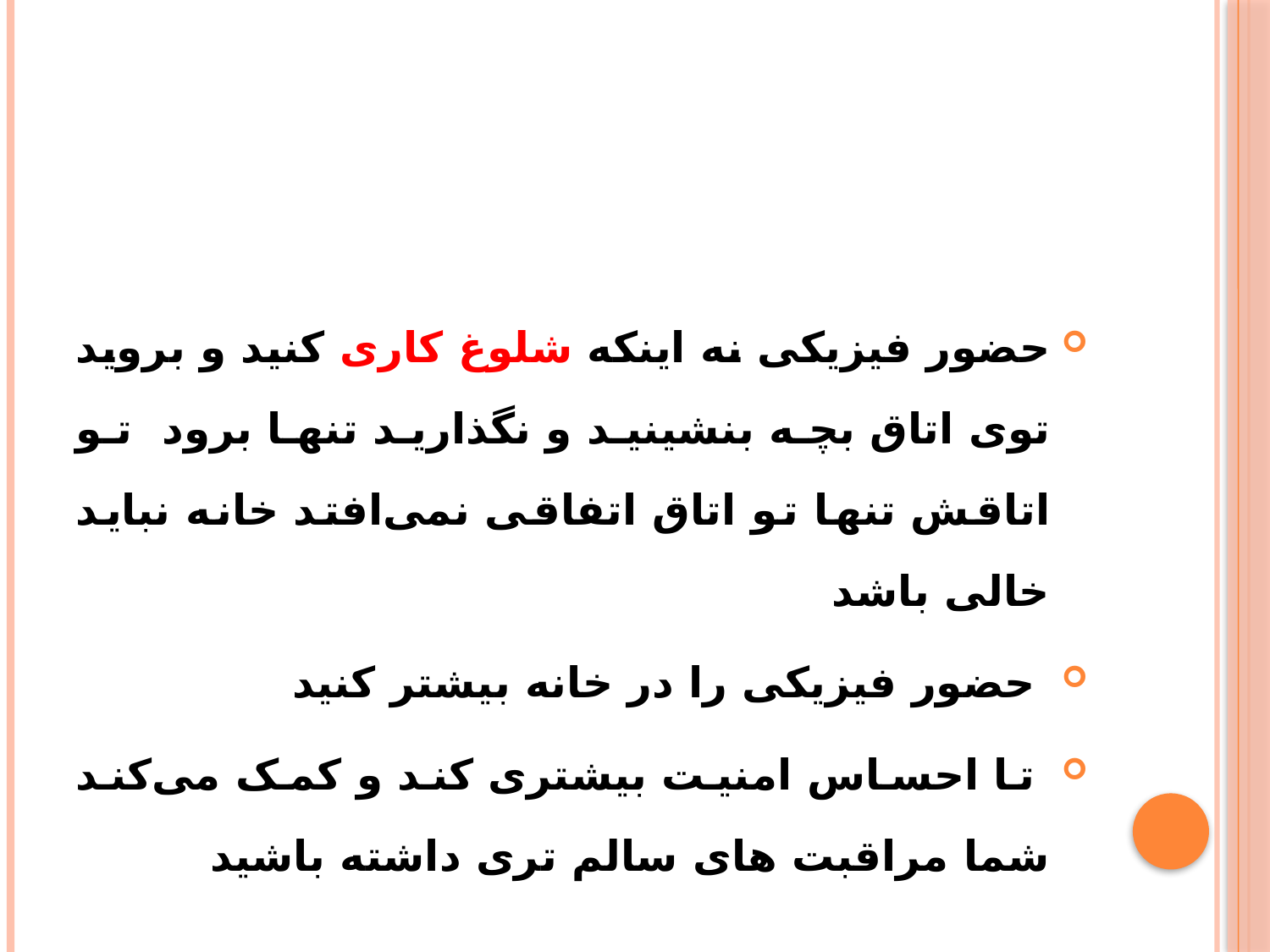

#

حضور فیزیکی نه اینکه شلوغ کاری کنید و بروید توی اتاق بچه بنشینید و نگذارید تنها برود  تو اتاقش تنها تو اتاق اتفاقی نمی‌افتد خانه نباید خالی باشد
 حضور فیزیکی را در خانه بیشتر کنید
 تا احساس امنیت بیشتری کند و کمک می‌کند شما مراقبت های سالم تری داشته باشید